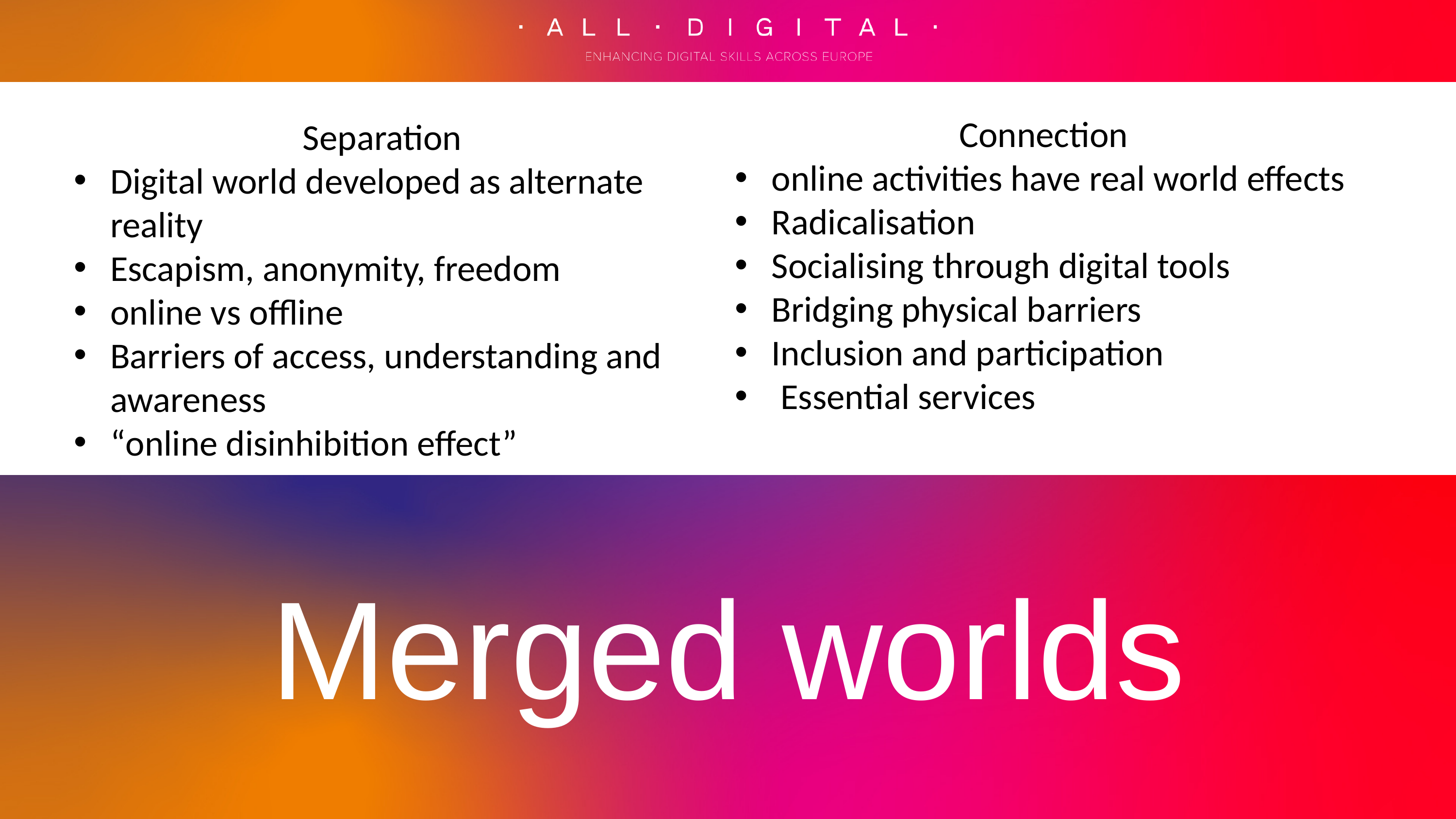

Connection
online activities have real world effects
Radicalisation
Socialising through digital tools
Bridging physical barriers
Inclusion and participation
Essential services
Separation
Digital world developed as alternate reality
Escapism, anonymity, freedom
online vs offline
Barriers of access, understanding and awareness
“online disinhibition effect”

Merged worlds